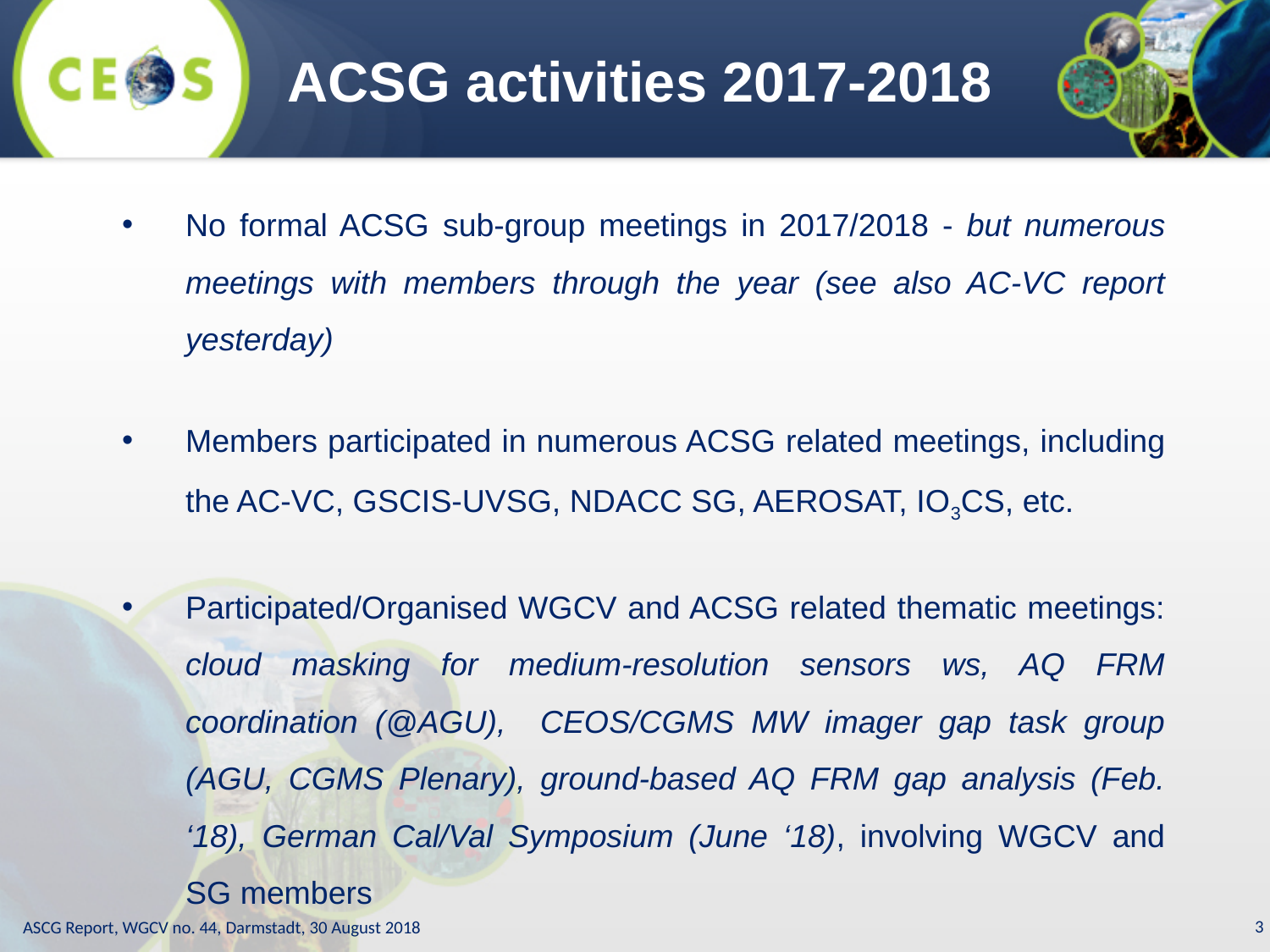

ACSG activities 2017-2018
No formal ACSG sub-group meetings in 2017/2018 - but numerous meetings with members through the year (see also AC-VC report yesterday)

Members participated in numerous ACSG related meetings, including the AC-VC, GSCIS-UVSG, NDACC SG, AEROSAT, IO3CS, etc.

Participated/Organised WGCV and ACSG related thematic meetings: cloud masking for medium-resolution sensors ws, AQ FRM coordination (@AGU),  CEOS/CGMS MW imager gap task group (AGU, CGMS Plenary), ground-based AQ FRM gap analysis (Feb. ‘18), German Cal/Val Symposium (June ‘18), involving WGCV and SG members

3